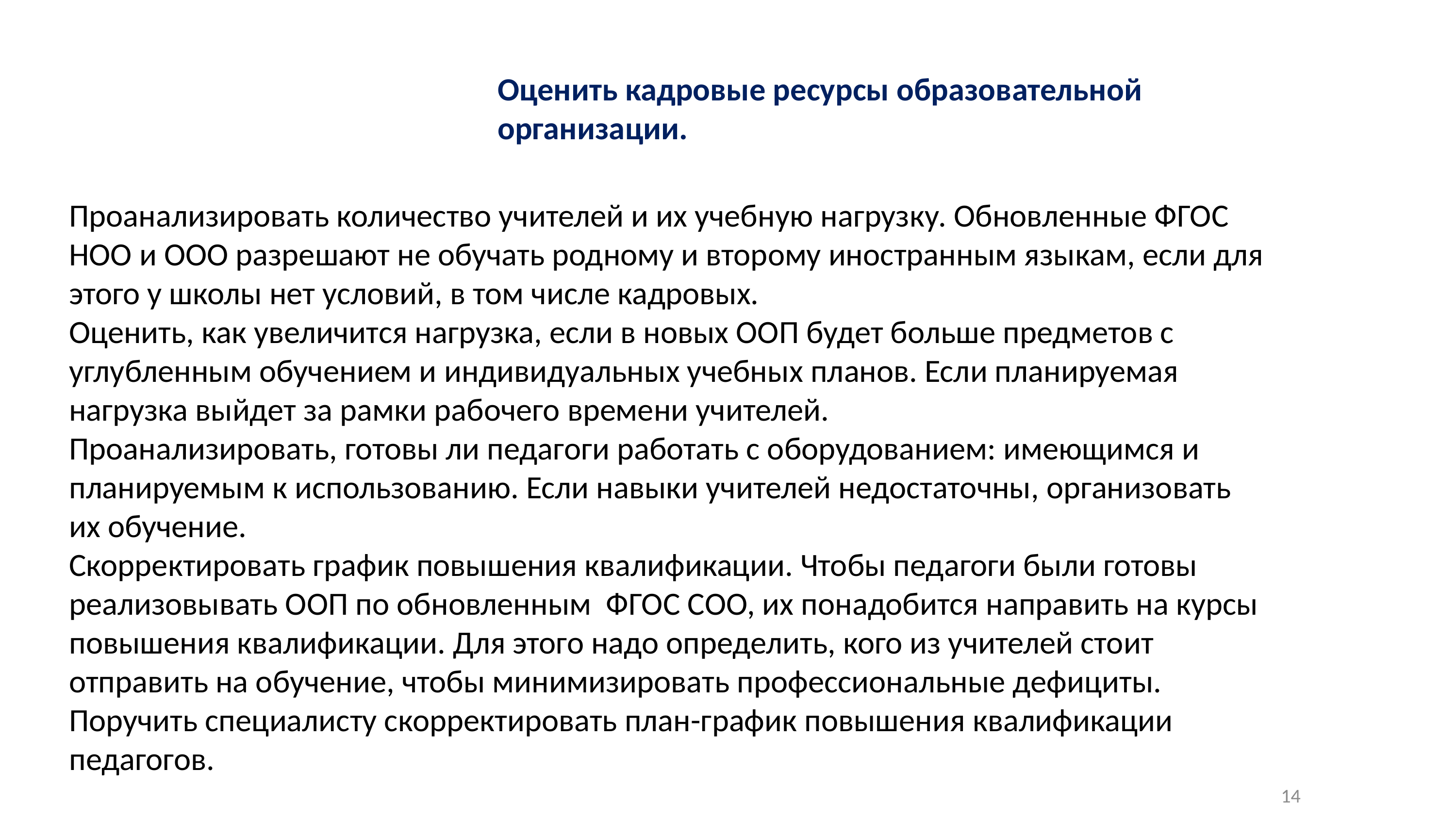

Оценить кадровые ресурсы образовательной организации.
Проанализировать количество учителей и их учебную нагрузку. Обновленные ФГОС НОО и ООО разрешают не обучать родному и второму иностранным языкам, если для этого у школы нет условий, в том числе кадровых.
Оценить, как увеличится нагрузка, если в новых ООП будет больше предметов с углубленным обучением и индивидуальных учебных планов. Если планируемая нагрузка выйдет за рамки рабочего времени учителей.
Проанализировать, готовы ли педагоги работать с оборудованием: имеющимся и планируемым к использованию. Если навыки учителей недостаточны, организовать их обучение.
Скорректировать график повышения квалификации. Чтобы педагоги были готовы реализовывать ООП по обновленным  ФГОС СОО, их понадобится направить на курсы повышения квалификации. Для этого надо определить, кого из учителей стоит отправить на обучение, чтобы минимизировать профессиональные дефициты. Поручить специалисту скорректировать план-график повышения квалификации педагогов.

14